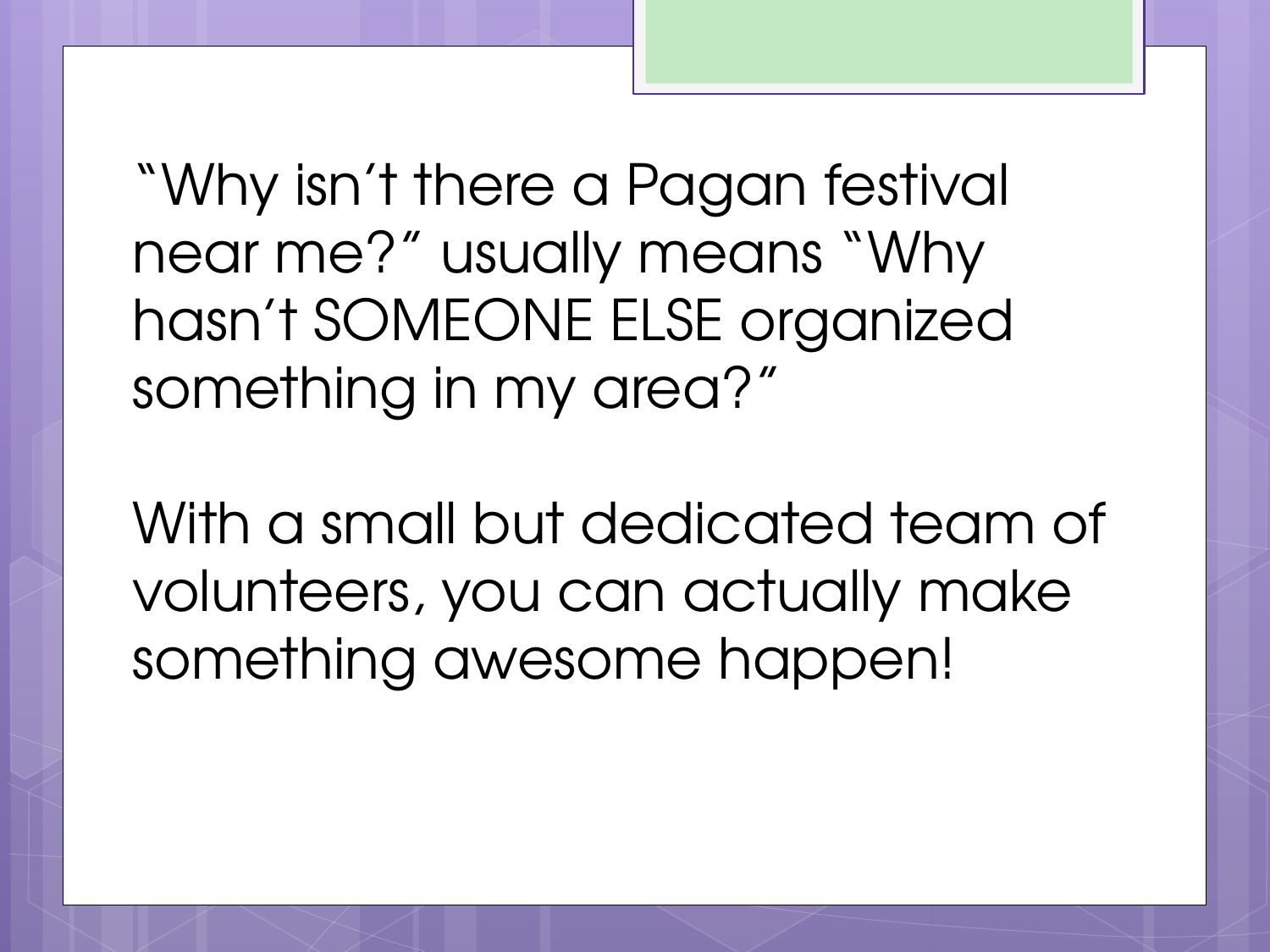

“Why isn’t there a Pagan festival near me?” usually means “Why hasn’t SOMEONE ELSE organized something in my area?”

With a small but dedicated team of volunteers, you can actually make something awesome happen!